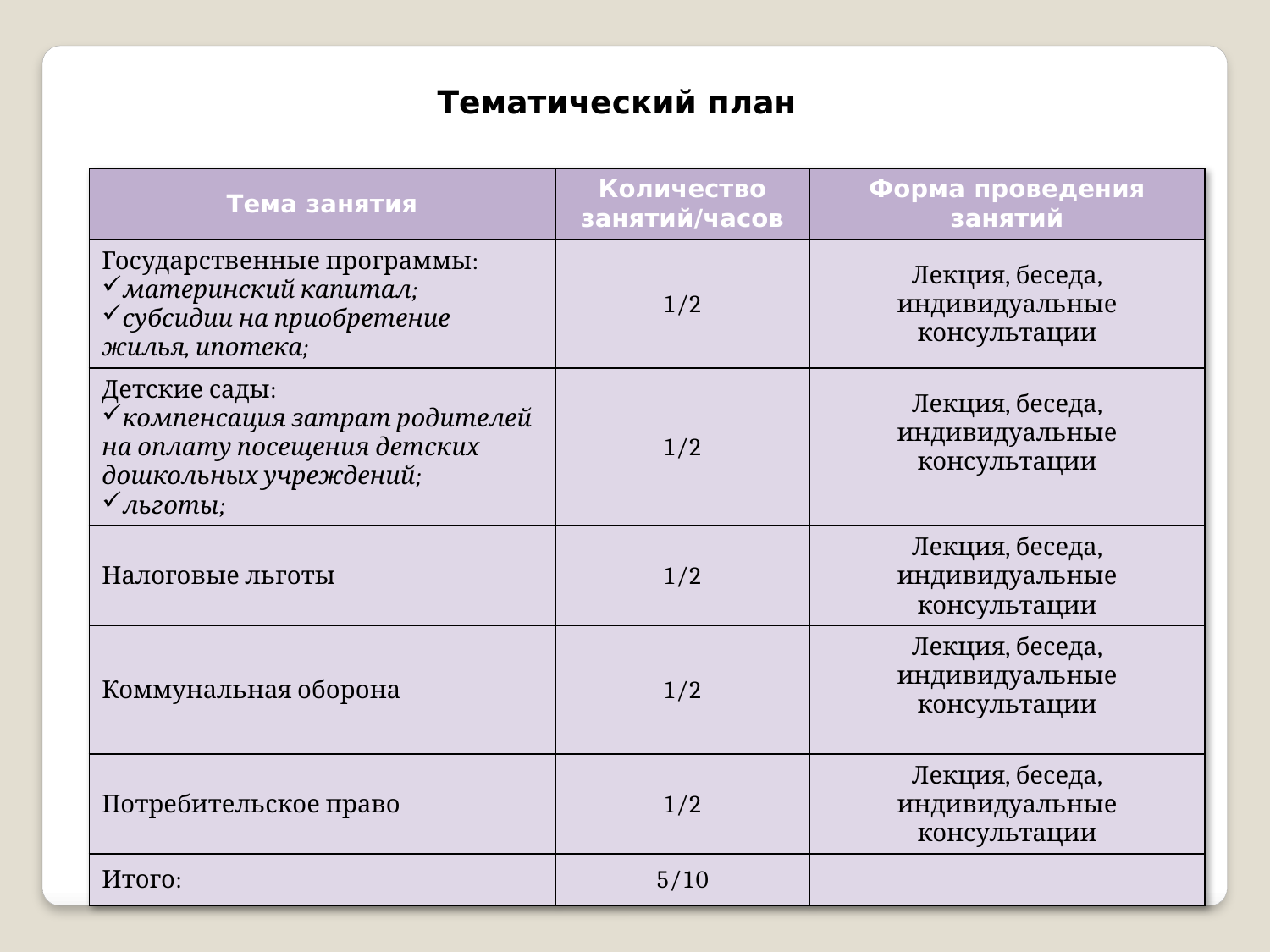

Тематический план
| Тема занятия | Количество занятий/часов | Форма проведения занятий |
| --- | --- | --- |
| Государственные программы: материнский капитал; субсидии на приобретение жилья, ипотека; | 1/2 | Лекция, беседа, индивидуальные консультации |
| Детские сады: компенсация затрат родителей на оплату посещения детских дошкольных учреждений; льготы; | 1/2 | Лекция, беседа, индивидуальные консультации |
| Налоговые льготы | 1/2 | Лекция, беседа, индивидуальные консультации |
| Коммунальная оборона | 1/2 | Лекция, беседа, индивидуальные консультации |
| Потребительское право | 1/2 | Лекция, беседа, индивидуальные консультации |
| Итого: | 5/10 |  |